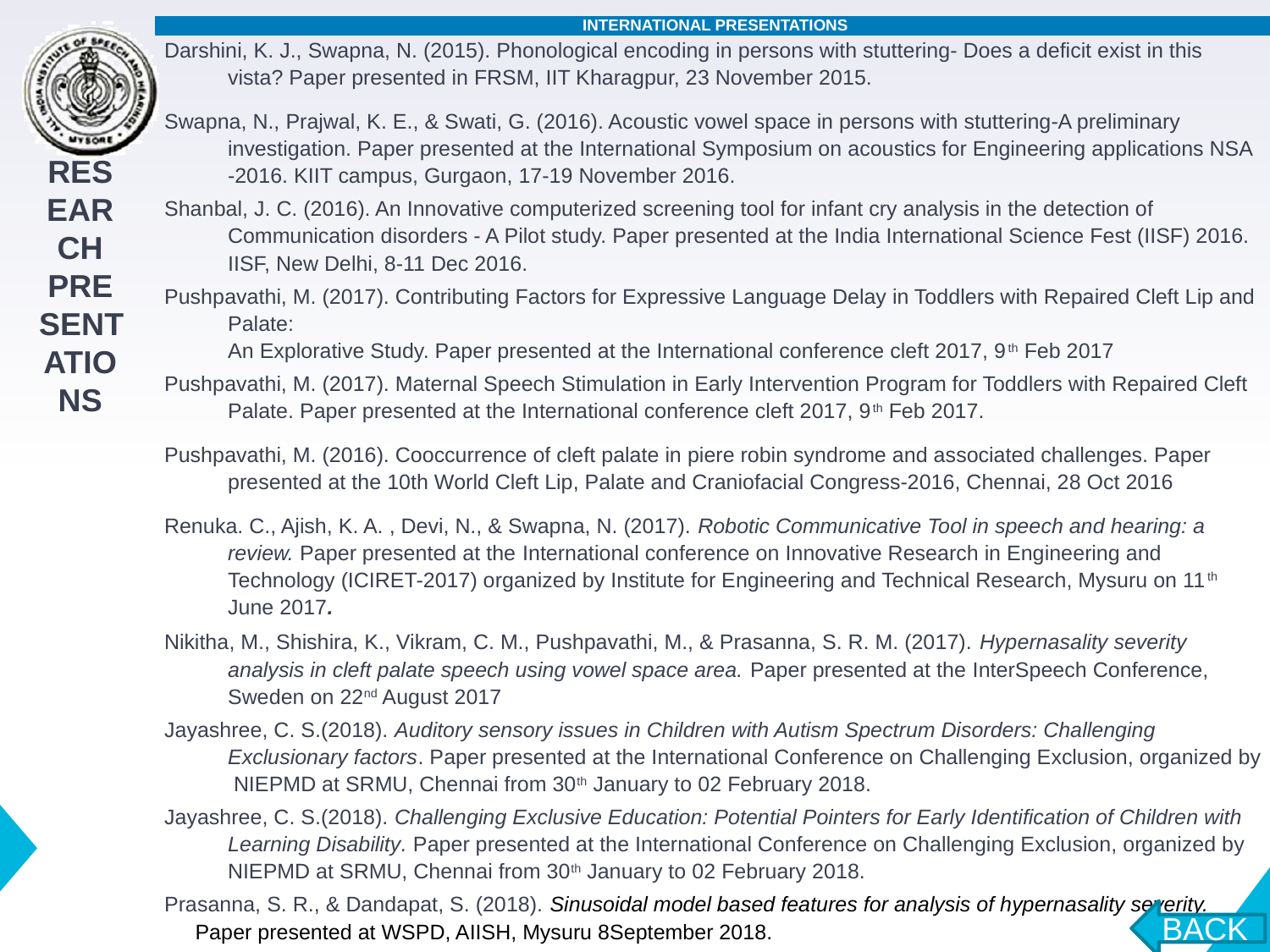

| INTERNATIONAL PRESENTATIONS |
| --- |
| Darshini, K. J., Swapna, N. (2015). Phonological encoding in persons with stuttering- Does a deficit exist in this vista? Paper presented in FRSM, IIT Kharagpur, 23 November 2015. |
| Swapna, N., Prajwal, K. E., & Swati, G. (2016). Acoustic vowel space in persons with stuttering-A preliminary investigation. Paper presented at the International Symposium on acoustics for Engineering applications NSA -2016. KIIT campus, Gurgaon, 17-19 November 2016. |
| Shanbal, J. C. (2016). An Innovative computerized screening tool for infant cry analysis in the detection of Communication disorders - A Pilot study. Paper presented at the India International Science Fest (IISF) 2016. IISF, New Delhi, 8-11 Dec 2016. |
| Pushpavathi, M. (2017). Contributing Factors for Expressive Language Delay in Toddlers with Repaired Cleft Lip and Palate: An Explorative Study. Paper presented at the International conference cleft 2017, 9th Feb 2017 |
| Pushpavathi, M. (2017). Maternal Speech Stimulation in Early Intervention Program for Toddlers with Repaired Cleft Palate. Paper presented at the International conference cleft 2017, 9th Feb 2017. |
| Pushpavathi, M. (2016). Cooccurrence of cleft palate in piere robin syndrome and associated challenges. Paper presented at the 10th World Cleft Lip, Palate and Craniofacial Congress-2016, Chennai, 28 Oct 2016 |
| Renuka. C., Ajish, K. A. , Devi, N., & Swapna, N. (2017). Robotic Communicative Tool in speech and hearing: a review. Paper presented at the International conference on Innovative Research in Engineering and Technology (ICIRET-2017) organized by Institute for Engineering and Technical Research, Mysuru on 11th June 2017. |
| Nikitha, M., Shishira, K., Vikram, C. M., Pushpavathi, M., & Prasanna, S. R. M. (2017). Hypernasality severity analysis in cleft palate speech using vowel space area. Paper presented at the InterSpeech Conference, Sweden on 22nd August 2017 |
| Jayashree, C. S.(2018). Auditory sensory issues in Children with Autism Spectrum Disorders: Challenging Exclusionary factors. Paper presented at the International Conference on Challenging Exclusion, organized by NIEPMD at SRMU, Chennai from 30th January to 02 February 2018. |
| Jayashree, C. S.(2018). Challenging Exclusive Education: Potential Pointers for Early Identification of Children with Learning Disability. Paper presented at the International Conference on Challenging Exclusion, organized by NIEPMD at SRMU, Chennai from 30th January to 02 February 2018. |
| Prasanna, S. R., & Dandapat, S. (2018). Sinusoidal model based features for analysis of hypernasality severity. Paper presented at WSPD, AIISH, Mysuru 8September 2018. |
| Anju, B. T., & Swapna, N. (2018). Insights into the speech intelligibility and naturalness of persons with PD in relation to their speech usage. Paper presented at International workshop on speech processing for voice, speech and hearing disorders 9September 2018. |
| Brajesh, P. (2018). Lexical fast mapping competency in children with Specific language impairment. Paper presented at 40th International Conference of Linguistic Society of India (ICOLSI-40), 5 December 2018. |
| Gayathri, K., Manju, M., Goswami, SP., Radhika, S., Sylaja, Muralidharan, & Kesavadas, c (2018). Swallowing Physiology Across Bolus Consistencies In Persistent Post Stroke Dysphagia. Paper presented at International Conference on the Essentials of Stroke Care, 18 November 2018. |
| Gayathri, K., & Goswami, S. P. (2019). Respiratory (de)coupling in Healthy Swallows: Head Position effect. Oral Presentation at the Annual Conference of Dysphagia Research Society, 06-09 March 2019, San Diego, USA |
| Mahesh, B. V. M., Jayashree, K., Joel, J. (2018). Articulatory stability for voiced and unvoiced labiodental sequences: A revisit to the discoordination hypothesis in persons with stuttering. Paper presented at 13th western pacific conference (WESPAC), 14 November 2018. |
| Pushpavathi, M. (2018). An insight into the characteristics of Speech of Persons with Cleft Lip and Palate. Paper presented at WSPD, AIISH, Mysuru 8September 2018. |
| Pushpavathi, M., Ajish, K. A., Girish, K. S., Mahadeva Prasanna, S. R., & Dandapat, S. (2018). Relative contribution of hypernasality, consonant production errors, and voice disorders on the intelligibility of cleft lip and palate speech. Paper presented at WSPD, AIISH, Mysuru 8September 2018 |
| Shanbal, J.C. (2018) Auditory Sensory issues in children with Autism spectrum Disorders. 3rd international conference on “Challenging Exclusion” ICCE , Chennai. |
| Shanbal, J.C. (2018). Challenging Exclusive education: Potential pointers for early identification of children with Learning disability. 3rd international conference on “Challenging Exclusion” ICCE , Chennai. |
| Vikram, C. M., Pushpavathi, M., Ajish, K. A., Girish, K. S.,& Mahadeva Prasanna, S. R. (2018). Spectro-Temporal Analysis of Stop Consonant Production Errors in Children with Cleft Lip and Palate. Paper presented at WSPD, AIISH, Mysuru 8September 2018. |
| Thallal, S., & Swapna, N. (2019). Quantification of strength and endurance of lip and tongue in children with cerebral palsy. Paper presented at 24th International symposium on Frontiers of Research in Speech and Music. 6-7 July 2019. |
RESEARCH PRESENTATIONS
BACK